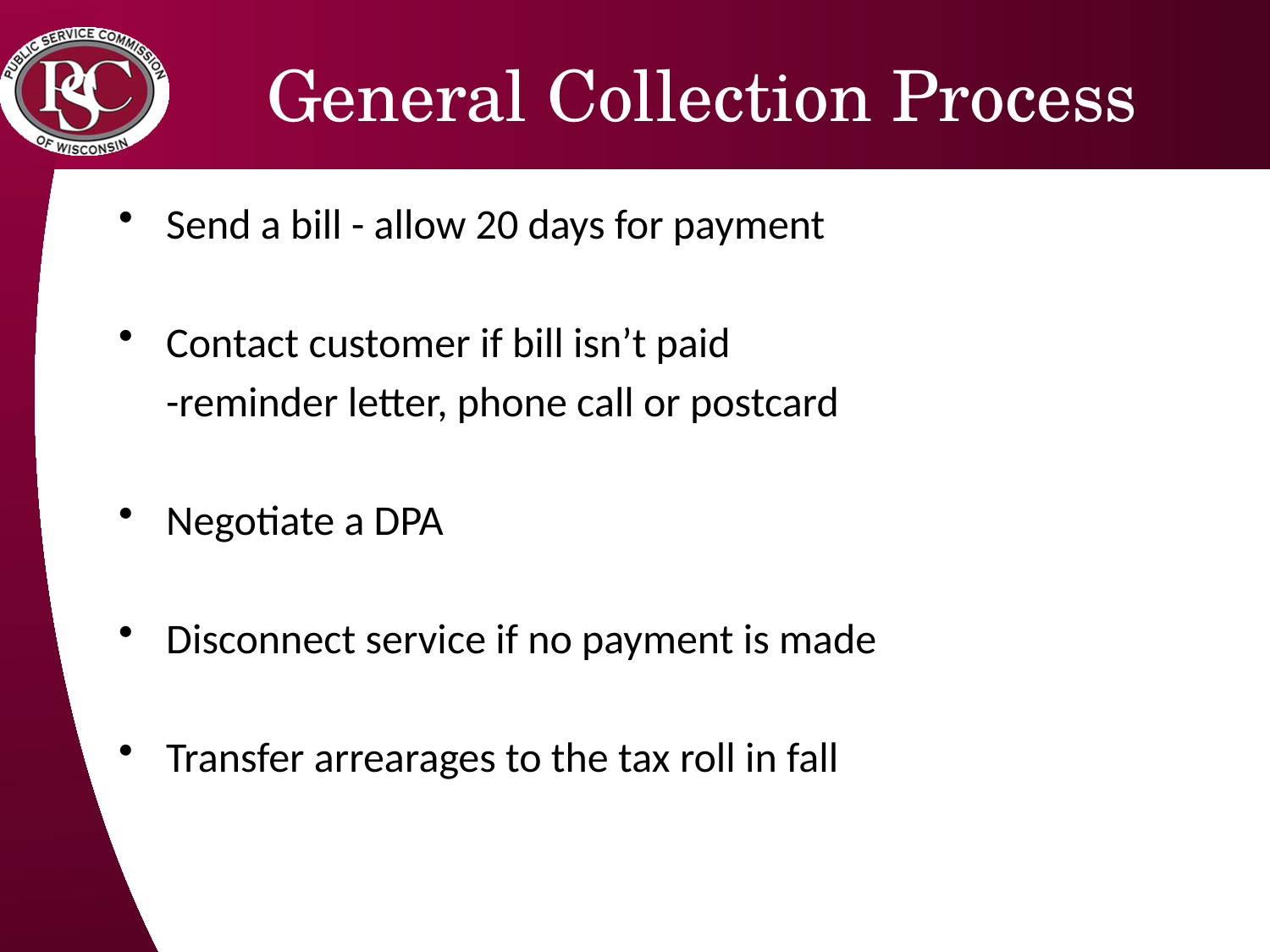

# General Collection Process
Send a bill - allow 20 days for payment

Contact customer if bill isn’t paid
     -reminder letter, phone call or postcard

Negotiate a DPA

Disconnect service if no payment is made

Transfer arrearages to the tax roll in fall